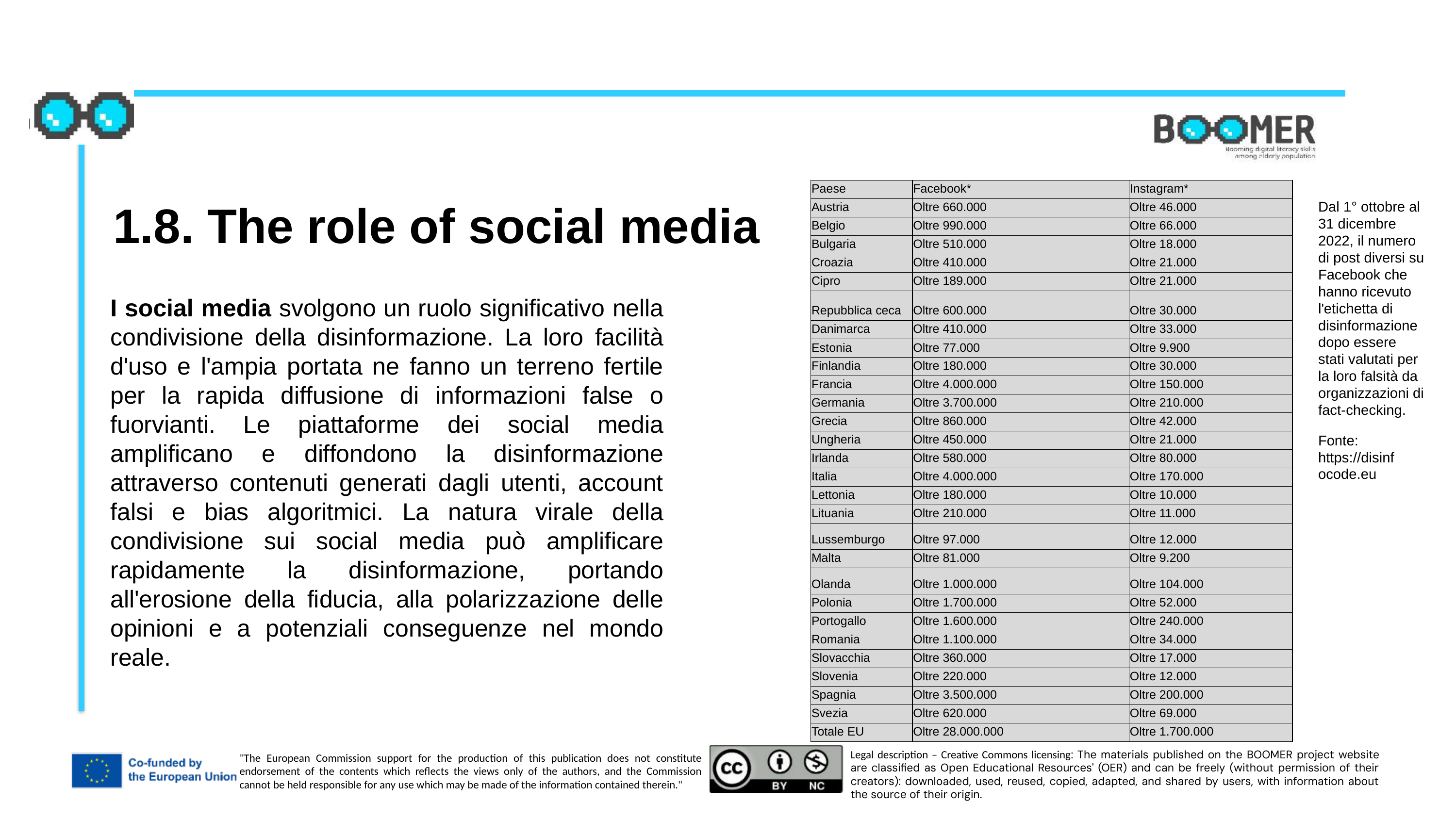

| Paese | Facebook\* | Instagram\* |
| --- | --- | --- |
| Austria | Oltre 660.000 | Oltre 46.000 |
| Belgio | Oltre 990.000 | Oltre 66.000 |
| Bulgaria | Oltre 510.000 | Oltre 18.000 |
| Croazia | Oltre 410.000 | Oltre 21.000 |
| Cipro | Oltre 189.000 | Oltre 21.000 |
| Repubblica ceca | Oltre 600.000 | Oltre 30.000 |
| Danimarca | Oltre 410.000 | Oltre 33.000 |
| Estonia | Oltre 77.000 | Oltre 9.900 |
| Finlandia | Oltre 180.000 | Oltre 30.000 |
| Francia | Oltre 4.000.000 | Oltre 150.000 |
| Germania | Oltre 3.700.000 | Oltre 210.000 |
| Grecia | Oltre 860.000 | Oltre 42.000 |
| Ungheria | Oltre 450.000 | Oltre 21.000 |
| Irlanda | Oltre 580.000 | Oltre 80.000 |
| Italia | Oltre 4.000.000 | Oltre 170.000 |
| Lettonia | Oltre 180.000 | Oltre 10.000 |
| Lituania | Oltre 210.000 | Oltre 11.000 |
| Lussemburgo | Oltre 97.000 | Oltre 12.000 |
| Malta | Oltre 81.000 | Oltre 9.200 |
| Olanda | Oltre 1.000.000 | Oltre 104.000 |
| Polonia | Oltre 1.700.000 | Oltre 52.000 |
| Portogallo | Oltre 1.600.000 | Oltre 240.000 |
| Romania | Oltre 1.100.000 | Oltre 34.000 |
| Slovacchia | Oltre 360.000 | Oltre 17.000 |
| Slovenia | Oltre 220.000 | Oltre 12.000 |
| Spagnia | Oltre 3.500.000 | Oltre 200.000 |
| Svezia | Oltre 620.000 | Oltre 69.000 |
| Totale EU | Oltre 28.000.000 | Oltre 1.700.000 |
1.8. The role of social media
Dal 1° ottobre al 31 dicembre 2022, il numero di post diversi su Facebook che hanno ricevuto l'etichetta di disinformazione dopo essere stati valutati per la loro falsità da organizzazioni di fact-checking.

I social media svolgono un ruolo significativo nella condivisione della disinformazione. La loro facilità d'uso e l'ampia portata ne fanno un terreno fertile per la rapida diffusione di informazioni false o fuorvianti. Le piattaforme dei social media amplificano e diffondono la disinformazione attraverso contenuti generati dagli utenti, account falsi e bias algoritmici. La natura virale della condivisione sui social media può amplificare rapidamente la disinformazione, portando all'erosione della fiducia, alla polarizzazione delle opinioni e a potenziali conseguenze nel mondo reale.
Fonte: https://disinfocode.eu